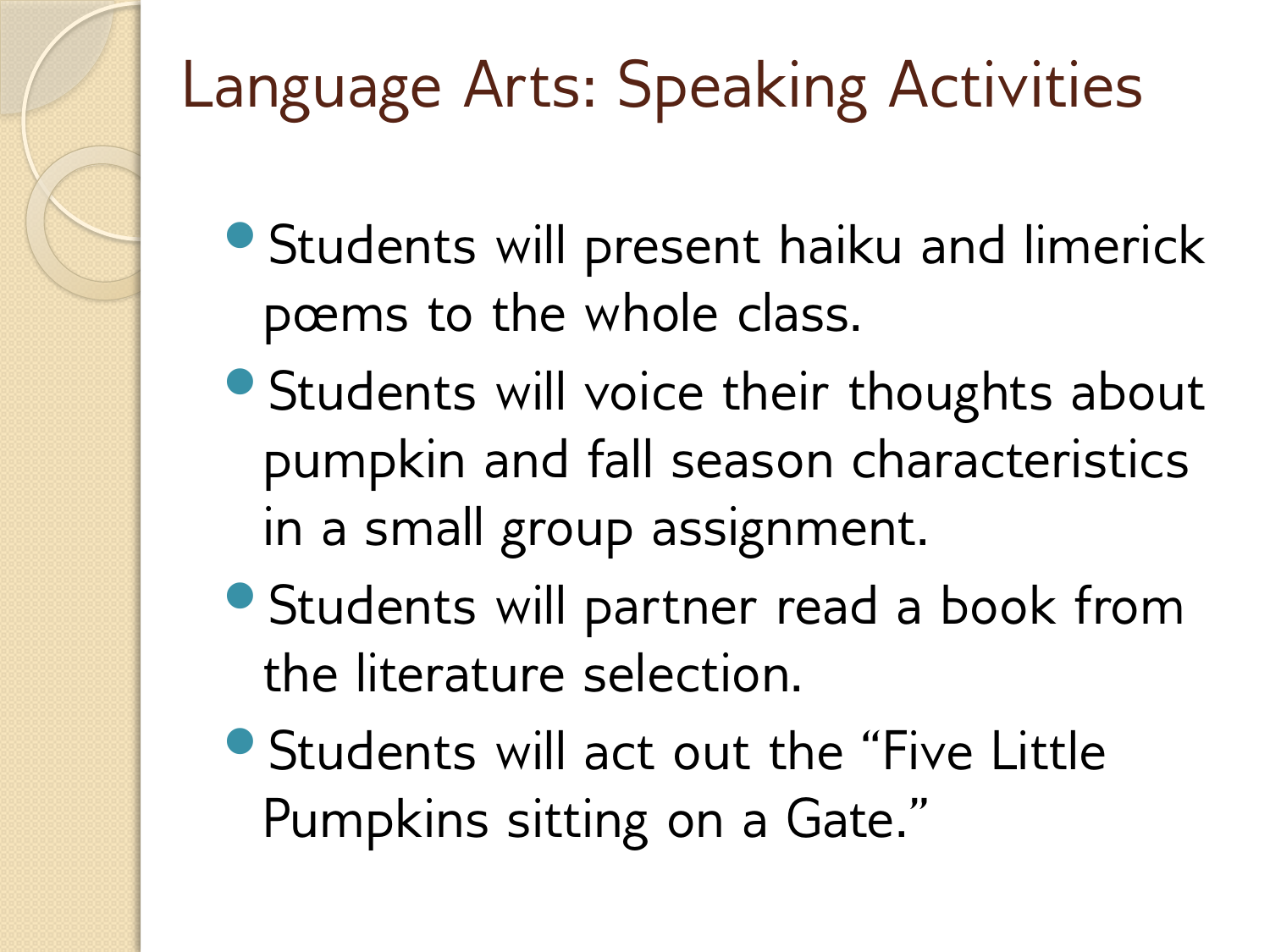

# Language Arts: Speaking Activities
Students will present haiku and limerick poems to the whole class.
Students will voice their thoughts about pumpkin and fall season characteristics in a small group assignment.
Students will partner read a book from the literature selection.
Students will act out the “Five Little Pumpkins sitting on a Gate.”